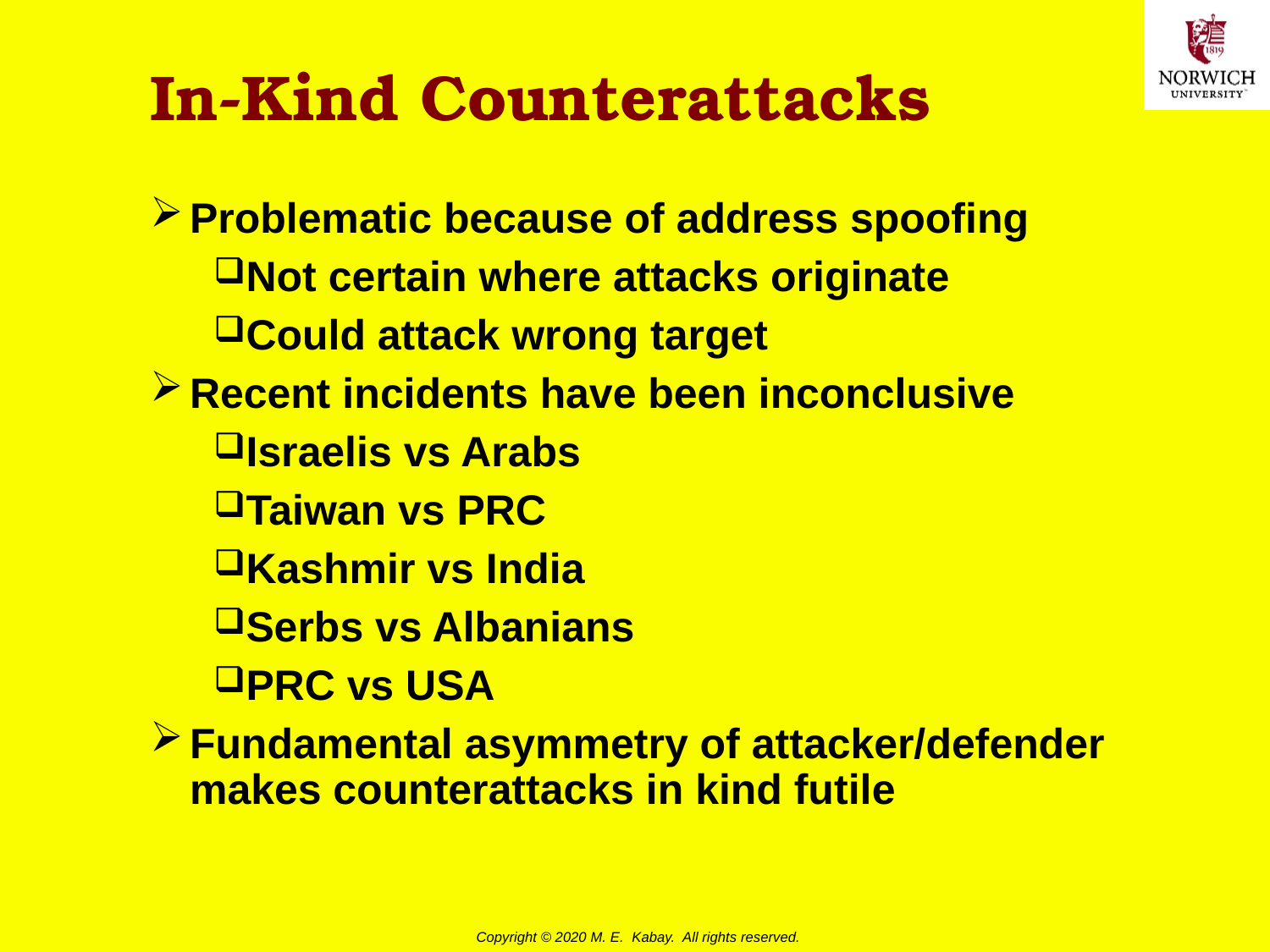

# In-Kind Counterattacks
Problematic because of address spoofing
Not certain where attacks originate
Could attack wrong target
Recent incidents have been inconclusive
Israelis vs Arabs
Taiwan vs PRC
Kashmir vs India
Serbs vs Albanians
PRC vs USA
Fundamental asymmetry of attacker/defender makes counterattacks in kind futile